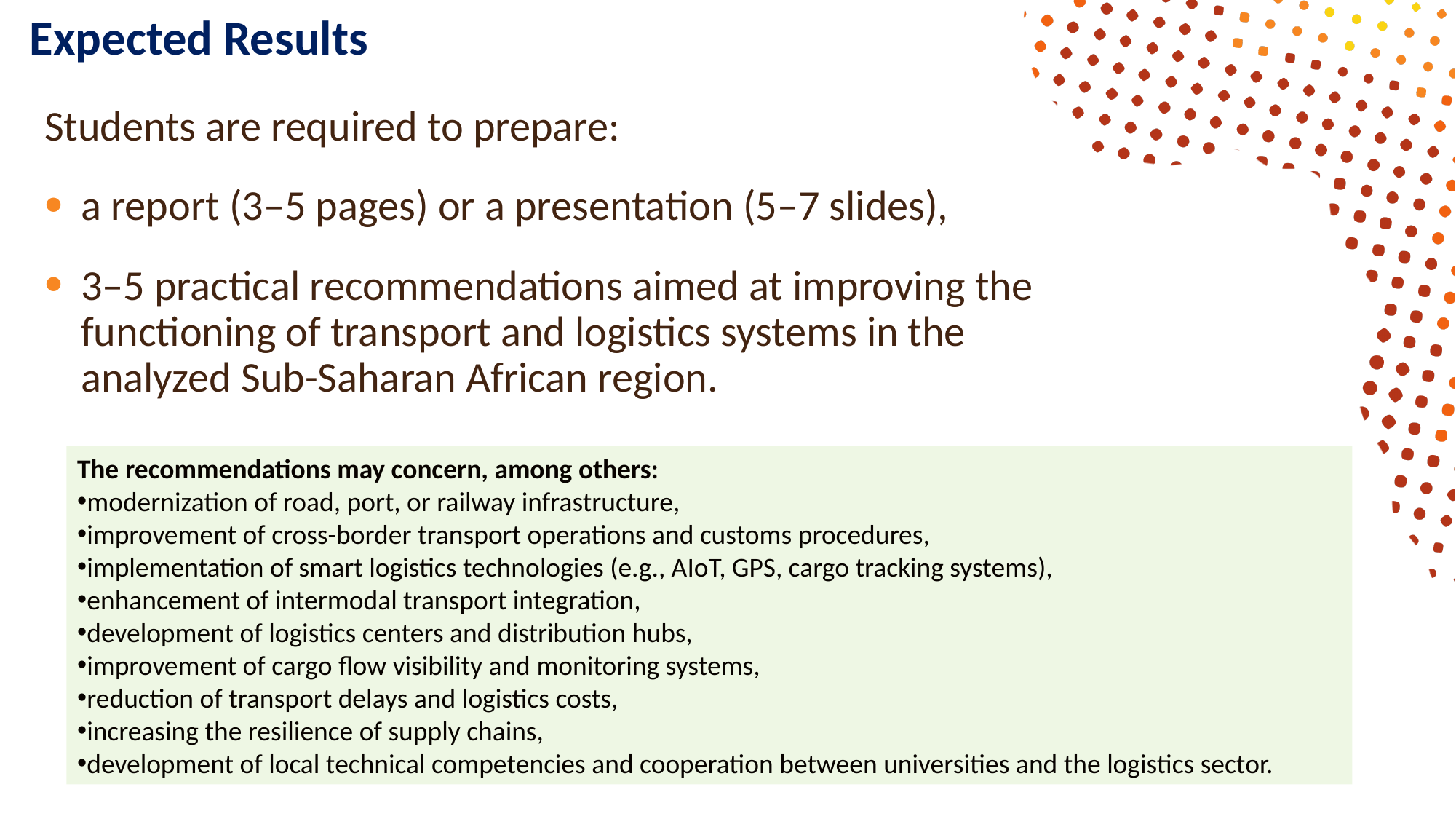

# Expected Results
Students are required to prepare:
a report (3–5 pages) or a presentation (5–7 slides),
3–5 practical recommendations aimed at improving the functioning of transport and logistics systems in the analyzed Sub-Saharan African region.

The recommendations may concern, among others:
modernization of road, port, or railway infrastructure,
improvement of cross-border transport operations and customs procedures,
implementation of smart logistics technologies (e.g., AIoT, GPS, cargo tracking systems),
enhancement of intermodal transport integration,
development of logistics centers and distribution hubs,
improvement of cargo flow visibility and monitoring systems,
reduction of transport delays and logistics costs,
increasing the resilience of supply chains,
development of local technical competencies and cooperation between universities and the logistics sector.